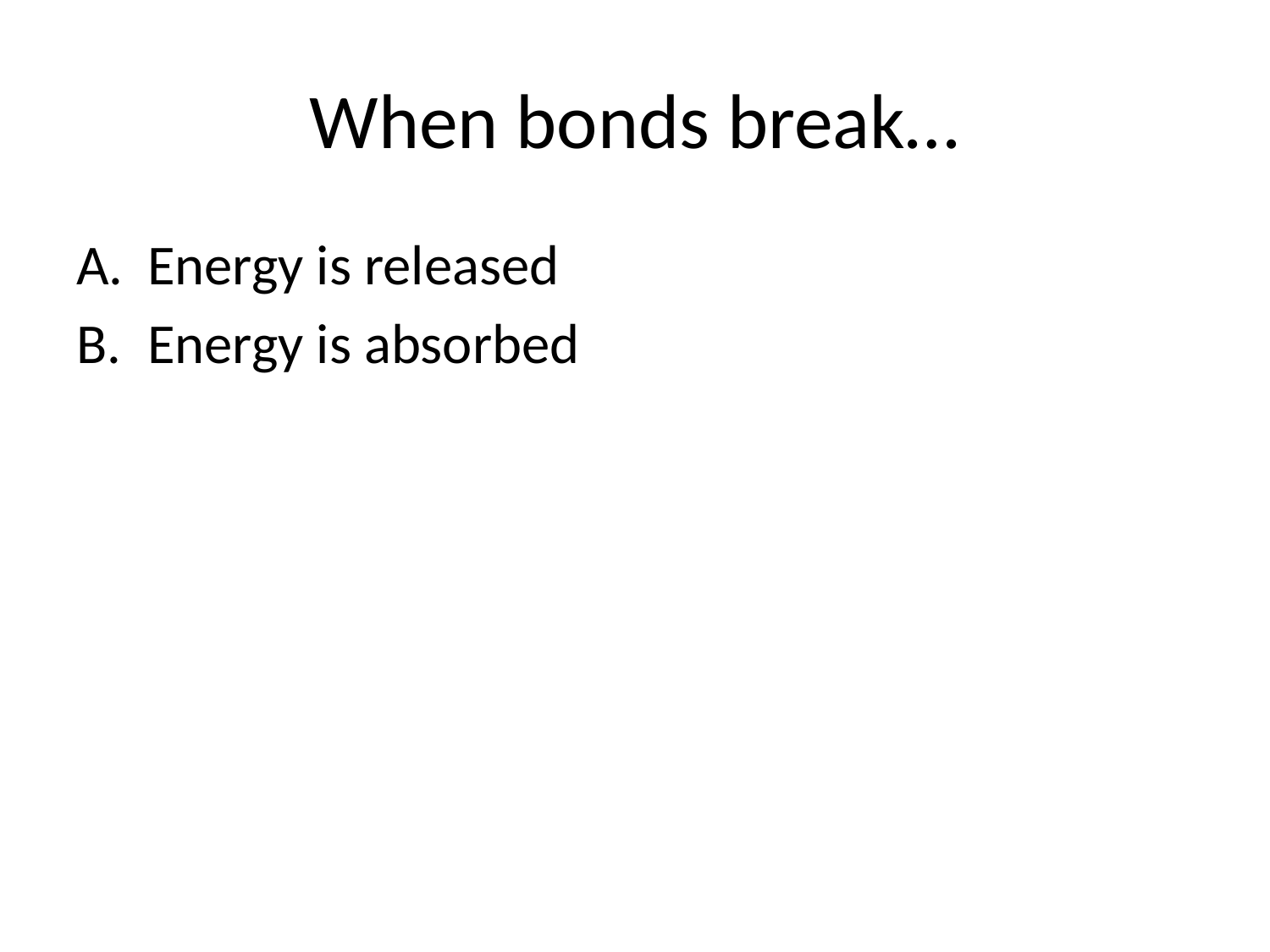

# When bonds break…
Energy is released
Energy is absorbed